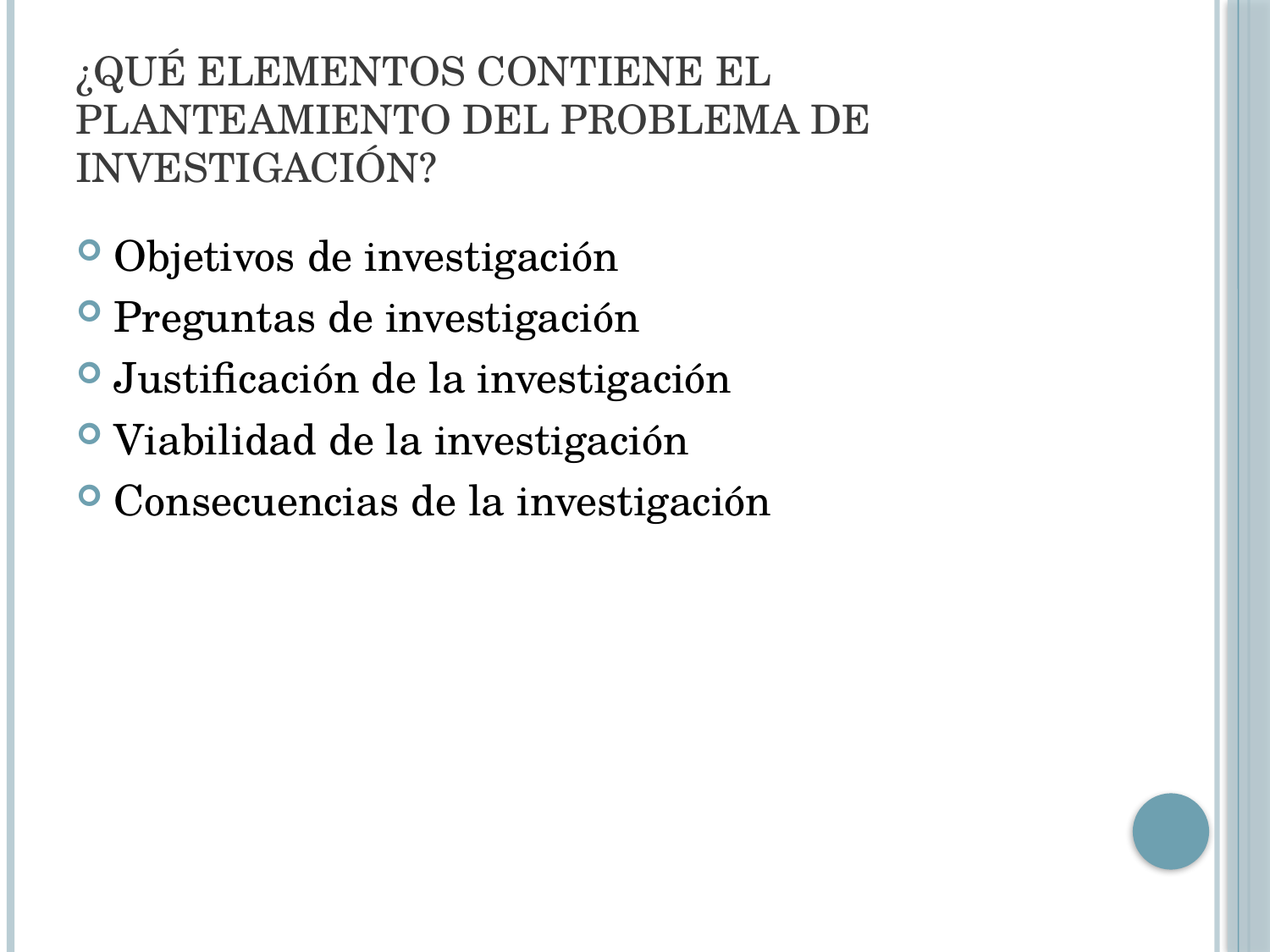

# ¿QUÉ ELEMENTOS CONTIENE EL PLANTEAMIENTO DEL PROBLEMA DE INVESTIGACIÓN?
Objetivos de investigación
Preguntas de investigación
Justificación de la investigación
Viabilidad de la investigación
Consecuencias de la investigación